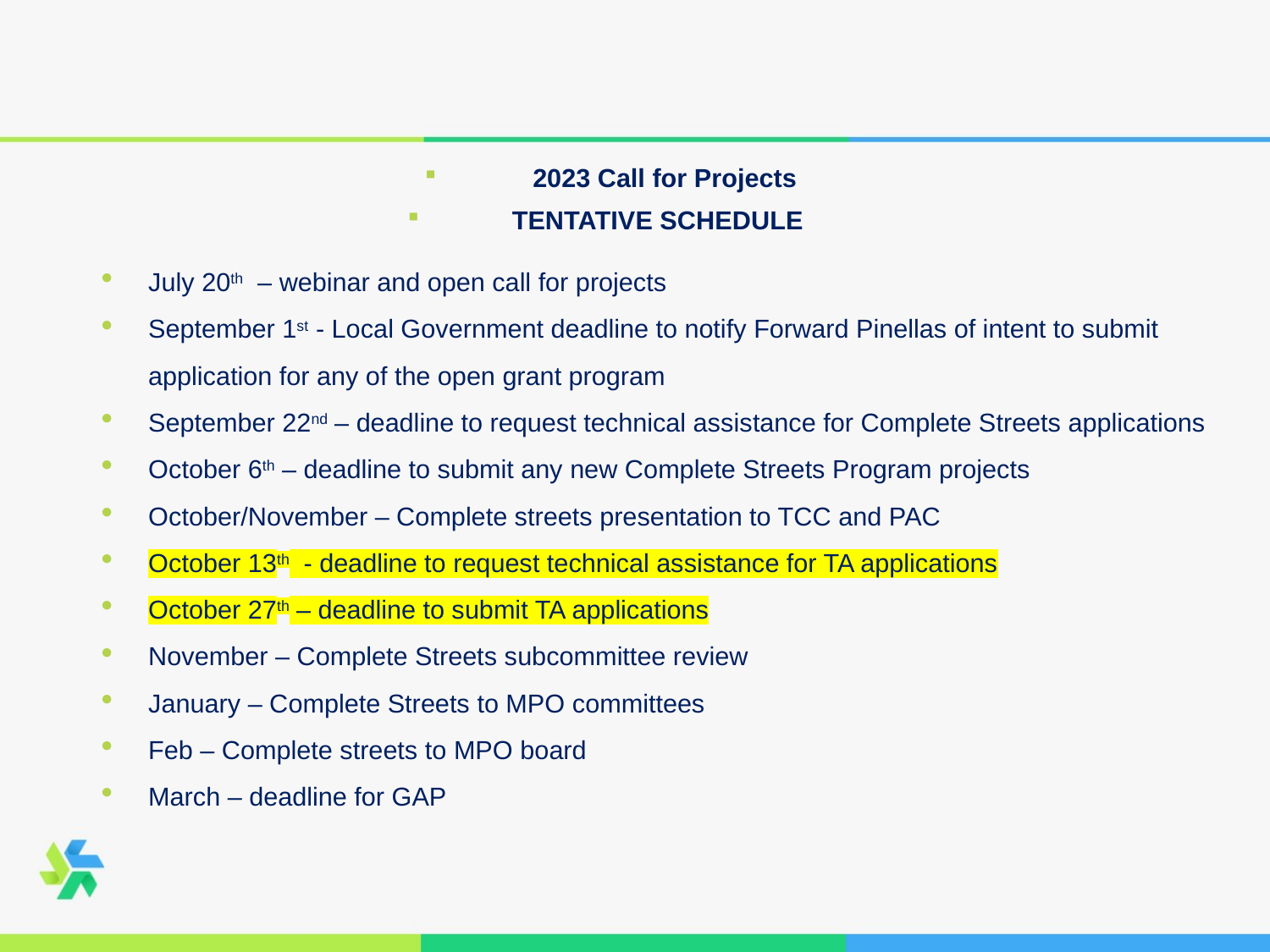

2023 Call for Projects
TENTATIVE SCHEDULE
July 20th  – webinar and open call for projects
September 1st - Local Government deadline to notify Forward Pinellas of intent to submit application for any of the open grant program
September 22nd – deadline to request technical assistance for Complete Streets applications
October 6th – deadline to submit any new Complete Streets Program projects
October/November – Complete streets presentation to TCC and PAC
October 13th  - deadline to request technical assistance for TA applications
October 27th – deadline to submit TA applications
November – Complete Streets subcommittee review
January – Complete Streets to MPO committees
Feb – Complete streets to MPO board
March – deadline for GAP